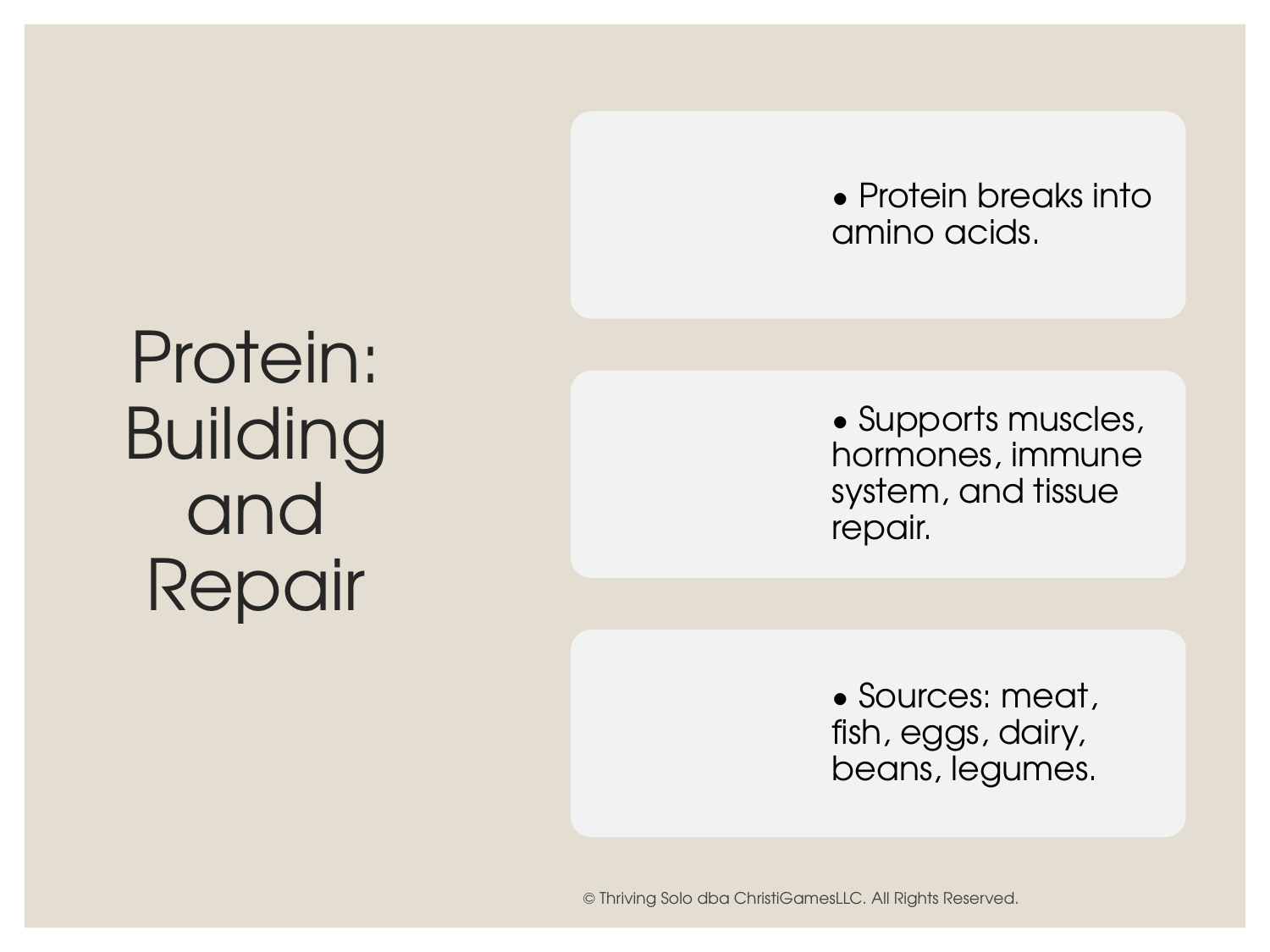

# Protein: Building and Repair
• Protein breaks into amino acids.
• Supports muscles, hormones, immune system, and tissue repair.
• Sources: meat, fish, eggs, dairy, beans, legumes.
© Thriving Solo dba ChristiGamesLLC. All Rights Reserved.